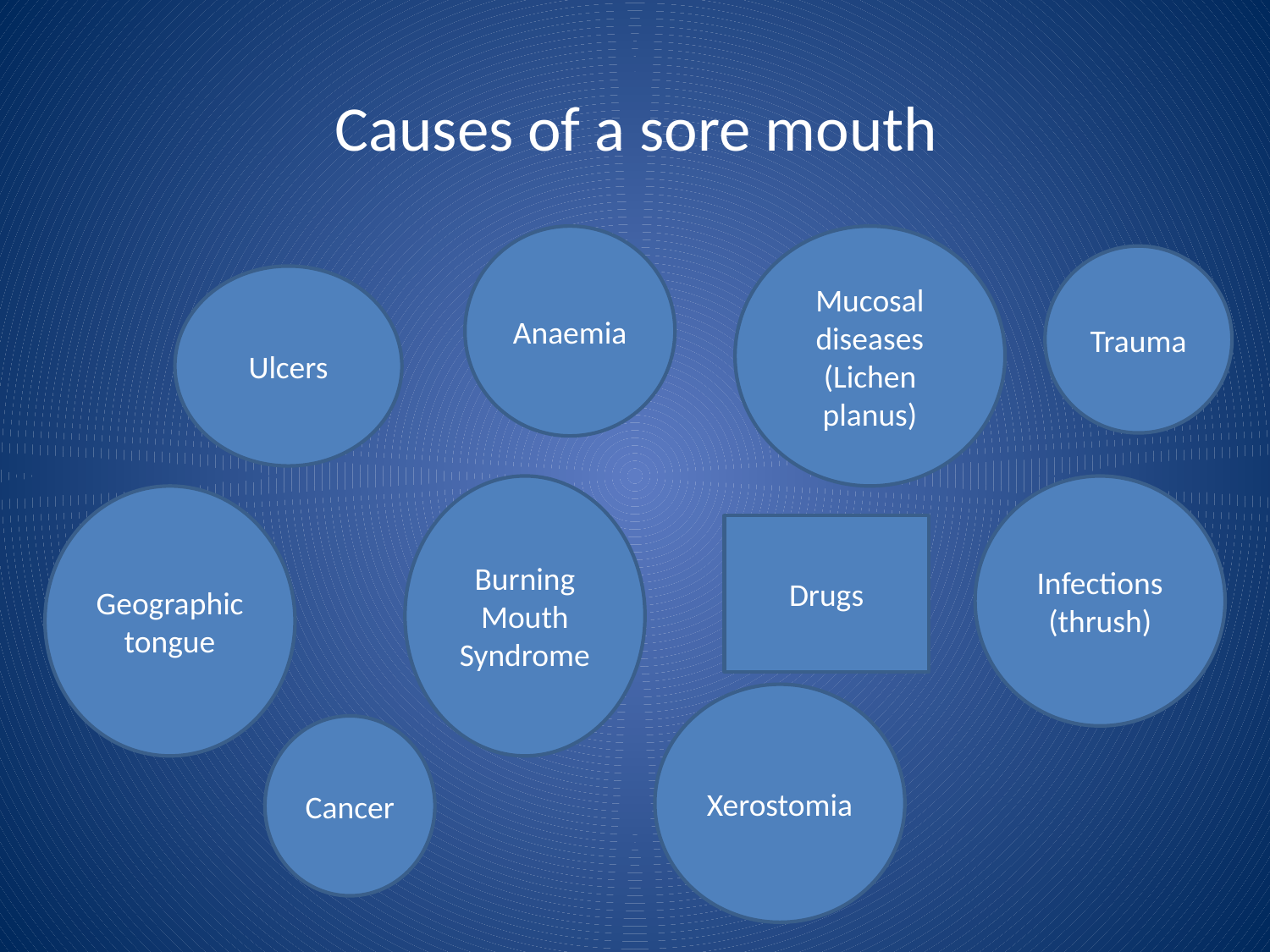

# Causes of a sore mouth
Anaemia
Mucosal diseases (Lichen planus)
Trauma
Ulcers
Burning Mouth Syndrome
Infections (thrush)
Geographic tongue
Drugs
Xerostomia
Cancer